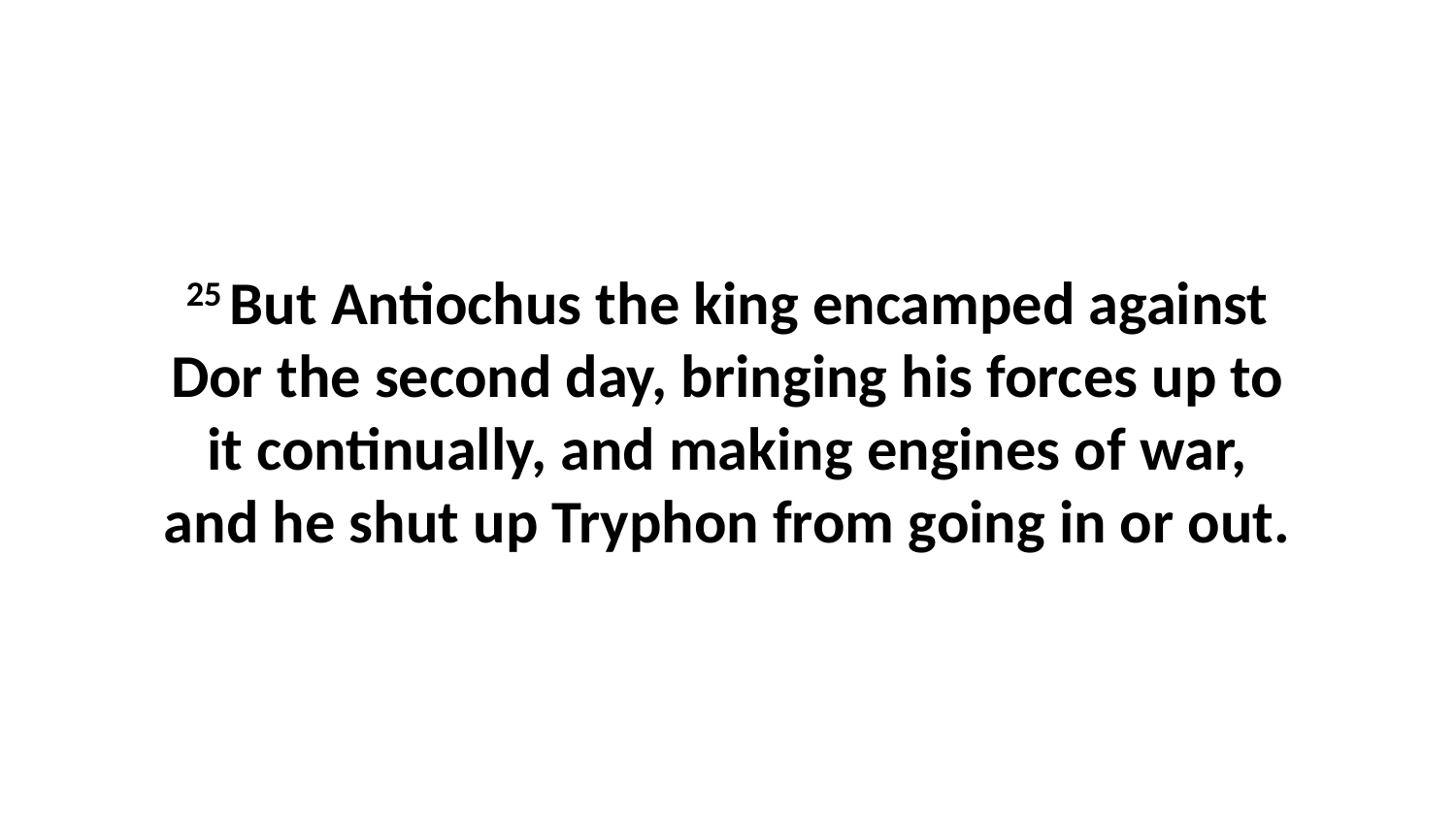

25 But Antiochus the king encamped against Dor the second day, bringing his forces up to it continually, and making engines of war, and he shut up Tryphon from going in or out.